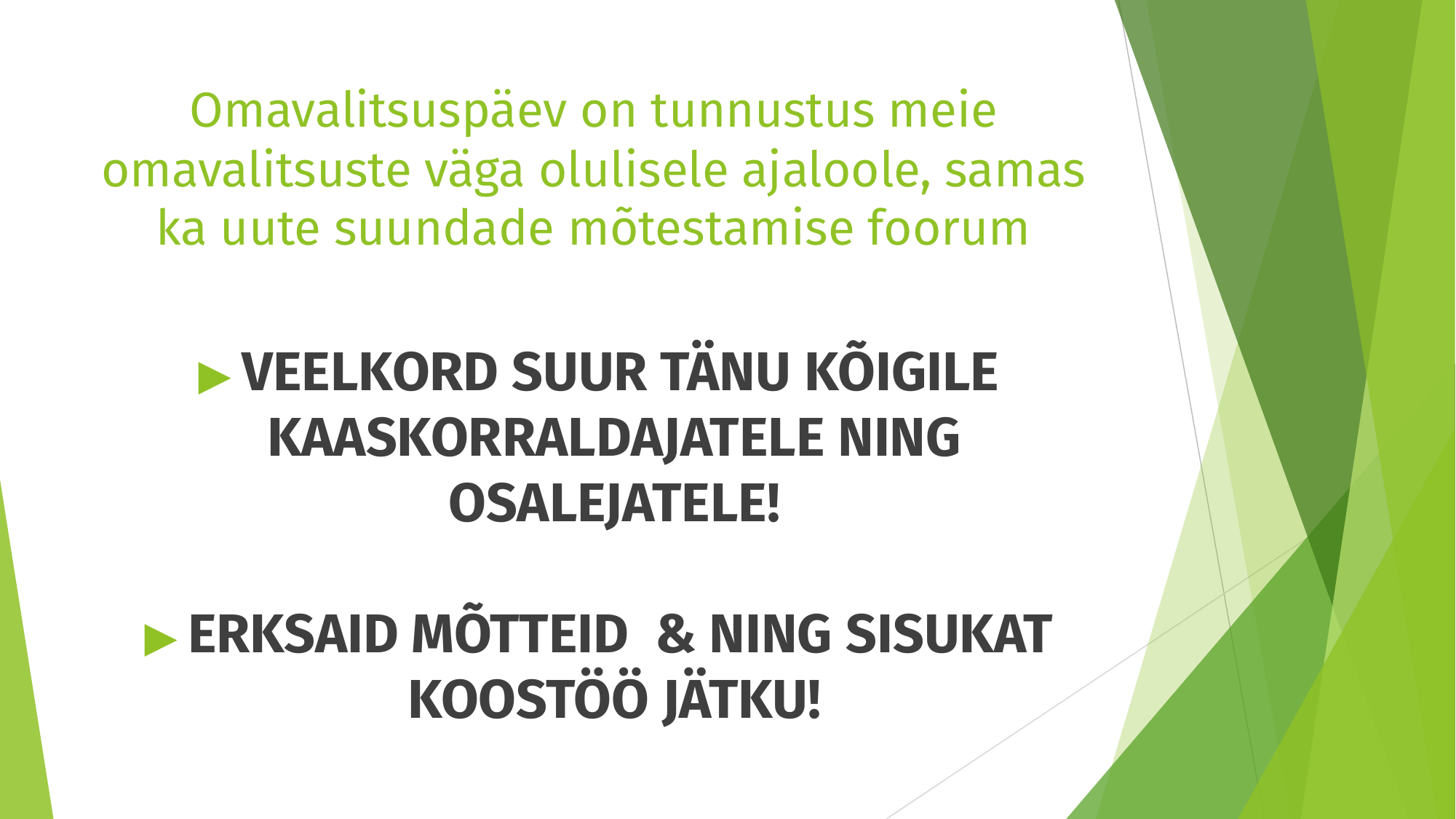

# Omavalitsuspäev on tunnustus meie omavalitsuste väga olulisele ajaloole, samas ka uute suundade mõtestamise foorum

VEELKORD SUUR TÄNU KÕIGILE KAASKORRALDAJATELE NING OSALEJATELE!

ERKSAID MÕTTEID  & NING SISUKAT KOOSTÖÖ JÄTKU!